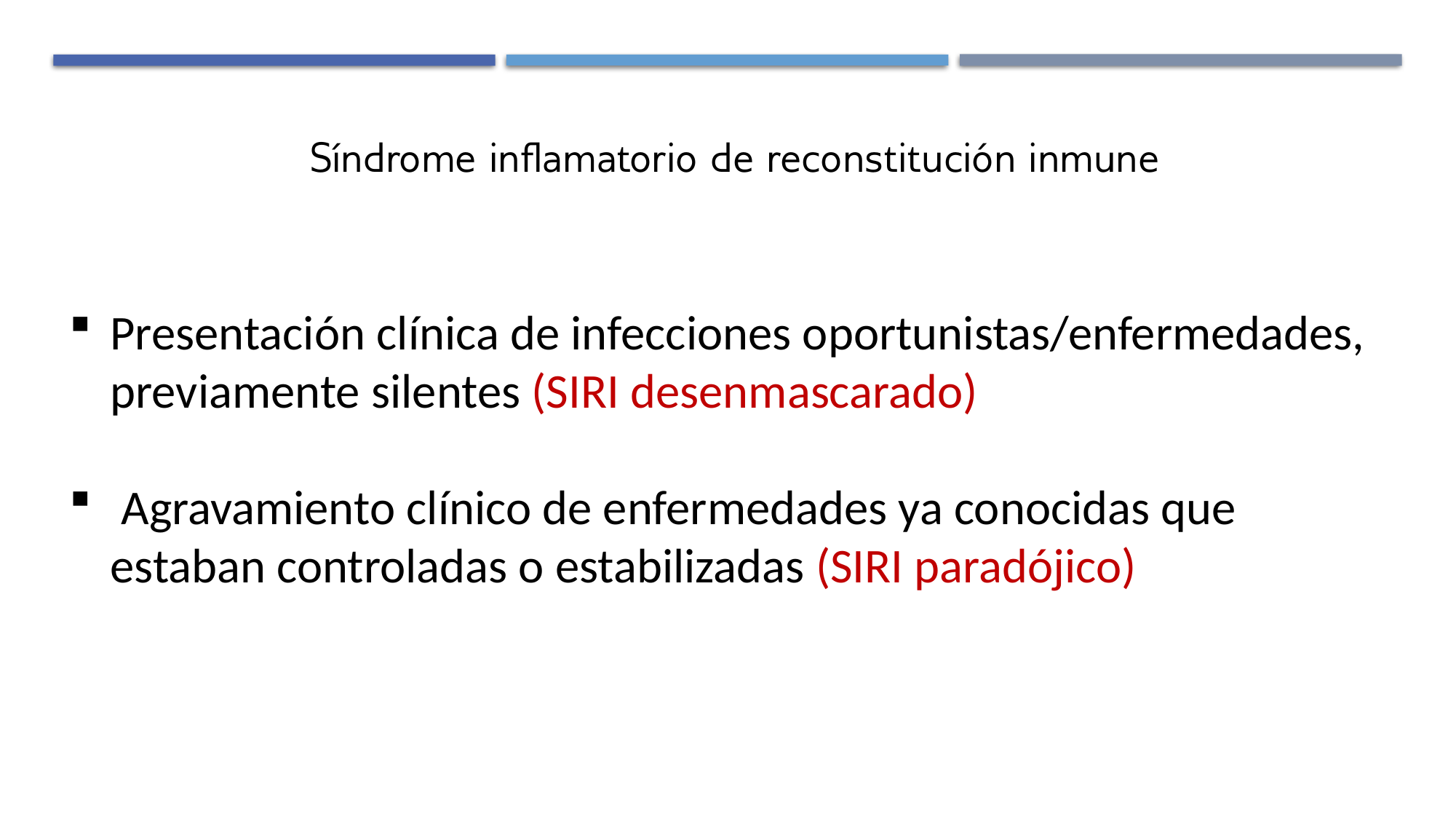

Síndrome inflamatorio de reconstitución inmune

Presentación clínica de infecciones oportunistas/enfermedades, previamente silentes (SIRI desenmascarado)

 Agravamiento clínico de enfermedades ya conocidas que estaban controladas o estabilizadas (SIRI paradójico)